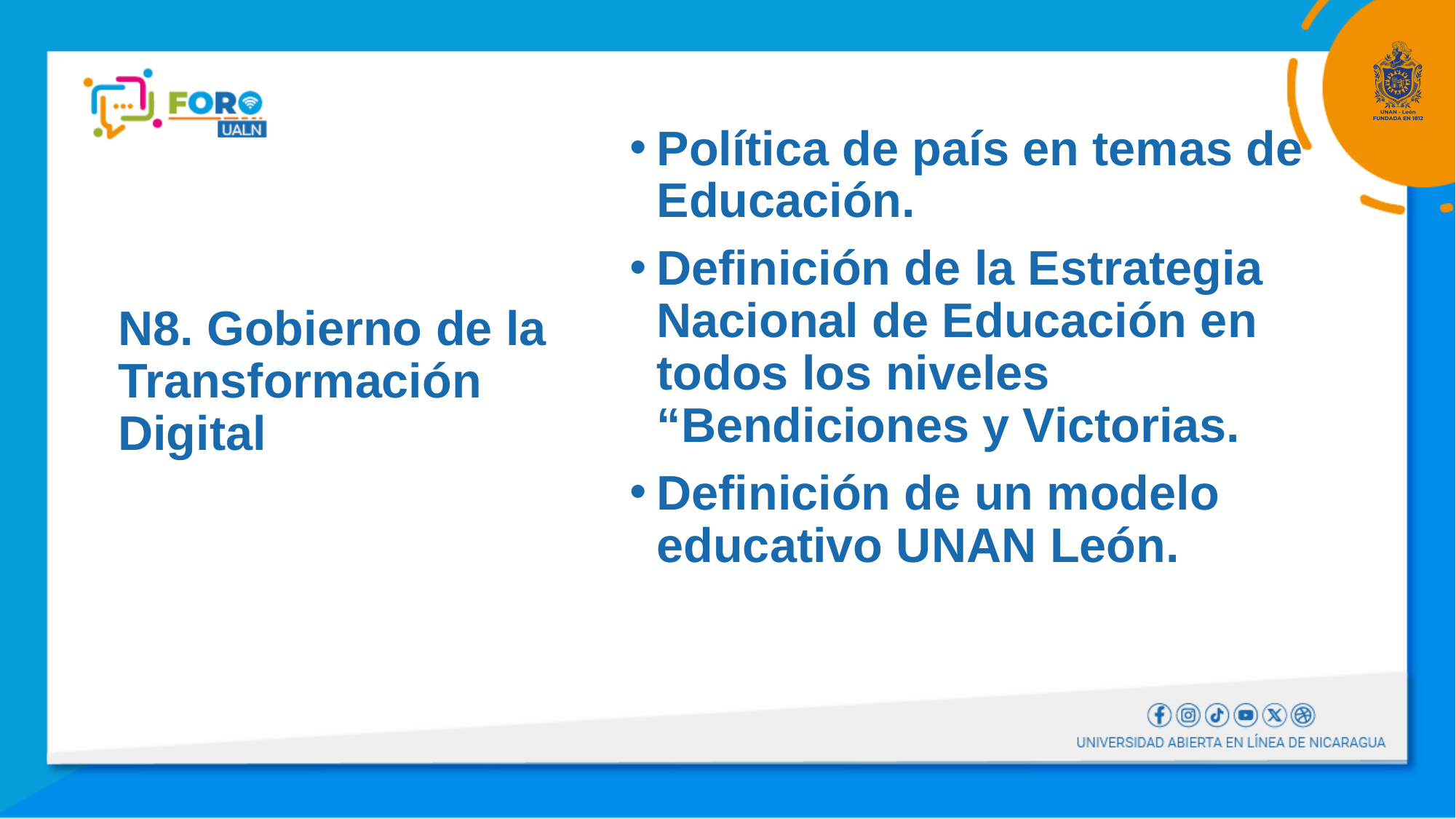

Política de país en temas de Educación.
Definición de la Estrategia Nacional de Educación en todos los niveles “Bendiciones y Victorias.
Definición de un modelo educativo UNAN León.
# N8. Gobierno de la Transformación Digital